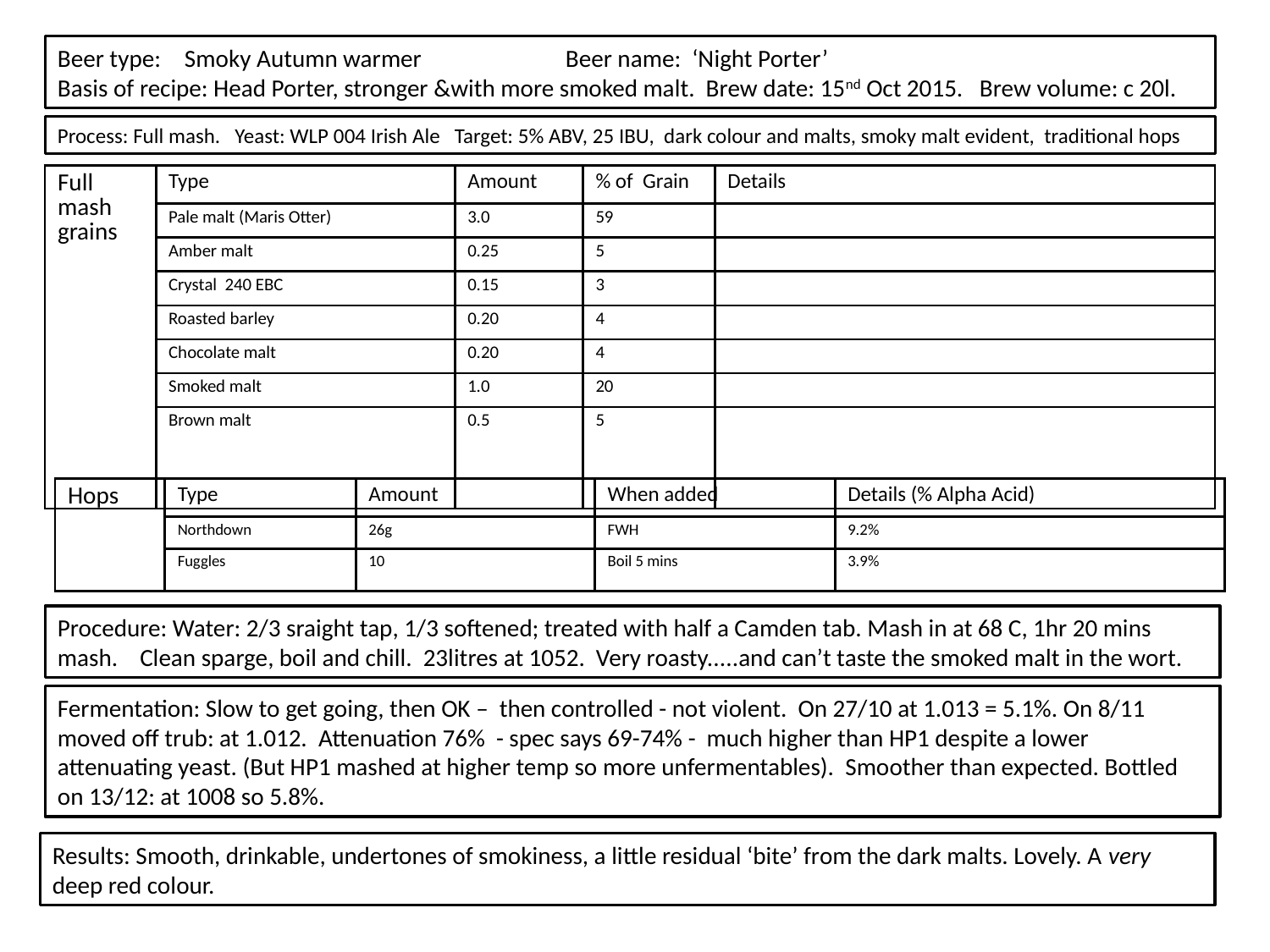

Beer type: 	Smoky Autumn warmer 		Beer name:  ‘Night Porter’
Basis of recipe: Head Porter, stronger &with more smoked malt.  Brew date: 15nd Oct 2015.   Brew volume: c 20l.
Process: Full mash.   Yeast: WLP 004 Irish Ale   Target: 5% ABV, 25 IBU,  dark colour and malts, smoky malt evident,  traditional hops
| Full mash grains | Type | Amount | % of Grain | Details |
| --- | --- | --- | --- | --- |
|  | Pale malt (Maris Otter) | 3.0 | 59 |  |
|  | Amber malt | 0.25 | 5 |  |
|  | Crystal 240 EBC | 0.15 | 3 |  |
|  | Roasted barley | 0.20 | 4 |  |
|  | Chocolate malt | 0.20 | 4 |  |
|  | Smoked malt | 1.0 | 20 |  |
|  | Brown malt | 0.5 | 5 |  |
| Hops | Type | Amount | When added | Details (% Alpha Acid) |
| --- | --- | --- | --- | --- |
|  | Northdown | 26g | FWH | 9.2% |
|  | Fuggles | 10 | Boil 5 mins | 3.9% |
Procedure: Water: 2/3 sraight tap, 1/3 softened; treated with half a Camden tab. Mash in at 68 C, 1hr 20 mins mash.    Clean sparge, boil and chill.  23litres at 1052.  Very roasty.....and can’t taste the smoked malt in the wort.
Fermentation: Slow to get going, then OK –  then controlled - not violent.  On 27/10 at 1.013 = 5.1%. On 8/11 moved off trub: at 1.012.  Attenuation 76%  - spec says 69-74% -  much higher than HP1 despite a lower attenuating yeast. (But HP1 mashed at higher temp so more unfermentables).  Smoother than expected. Bottled on 13/12: at 1008 so 5.8%.
Results: Smooth, drinkable, undertones of smokiness, a little residual ‘bite’ from the dark malts. Lovely. A very deep red colour.